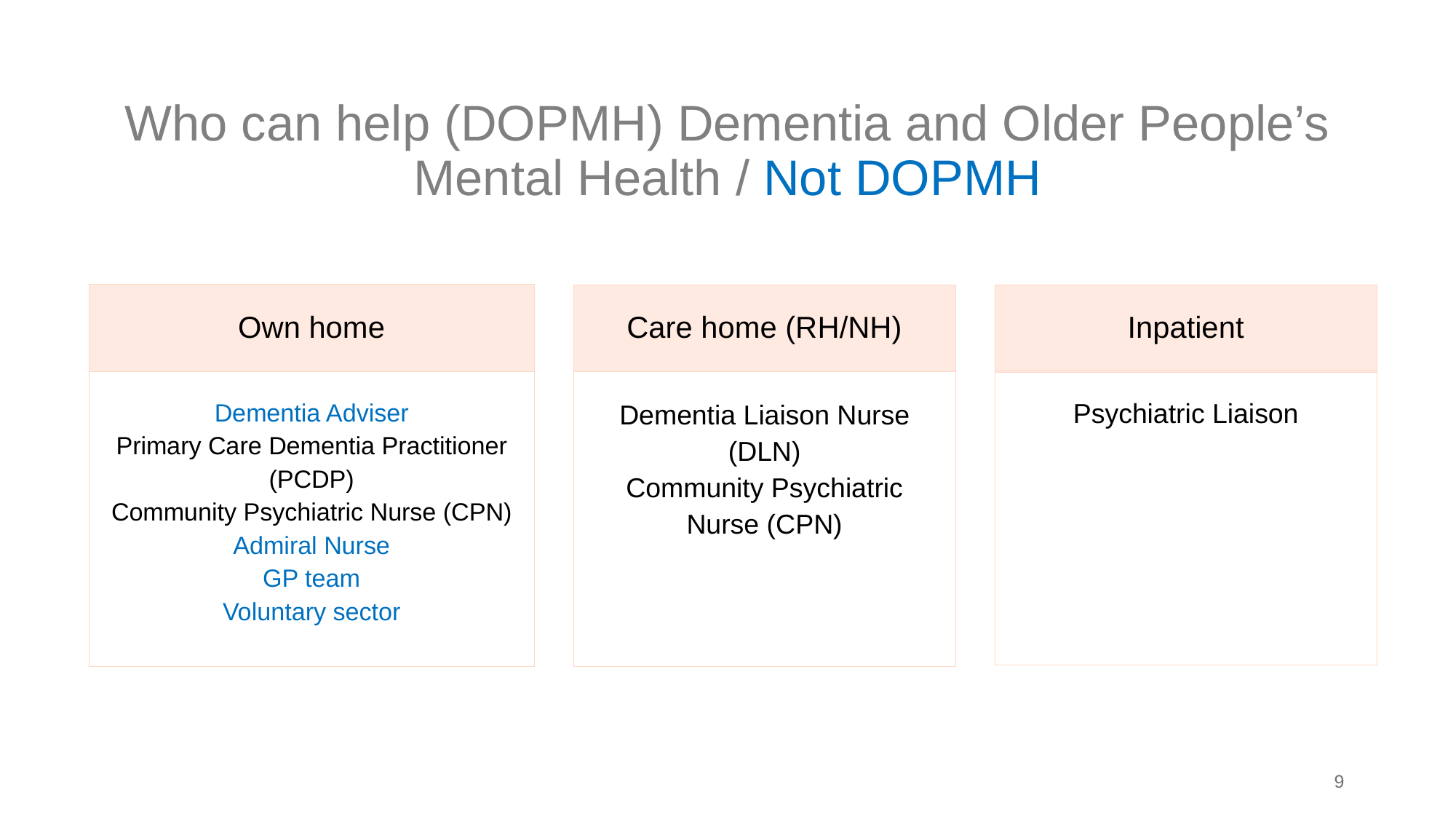

# Who can help (DOPMH) Dementia and Older People’s Mental Health / Not DOPMH
Own home
Care home (RH/NH)
Inpatient
Psychiatric Liaison

Dementia Adviser
Primary Care Dementia Practitioner (PCDP)
Community Psychiatric Nurse (CPN)
Admiral Nurse
GP team
Voluntary sector
Dementia Liaison Nurse (DLN)
Community Psychiatric Nurse (CPN)
9